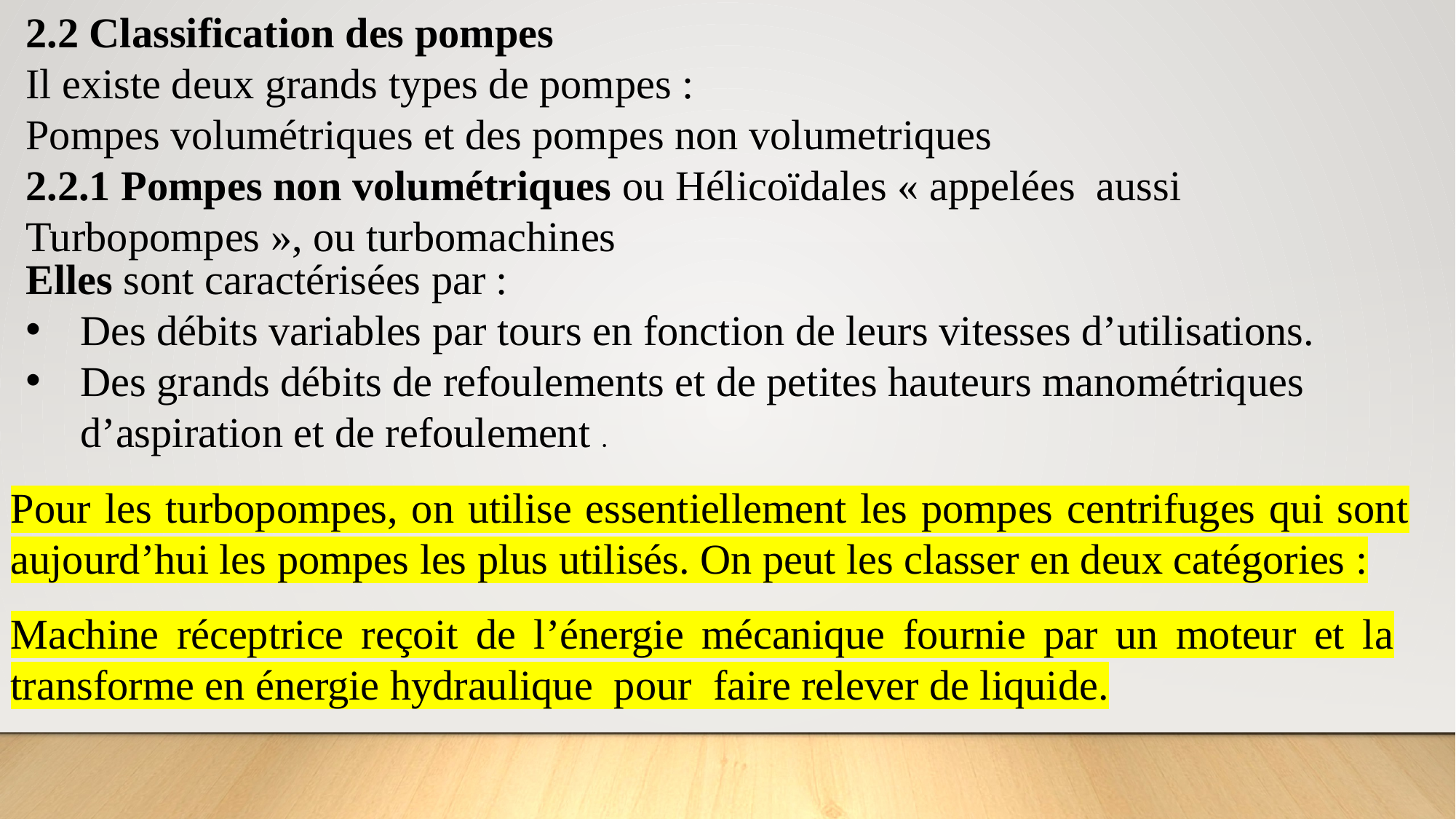

2.2 Classification des pompes
Il existe deux grands types de pompes :
Pompes volumétriques et des pompes non volumetriques
2.2.1 Pompes non volumétriques ou Hélicoïdales « appelées  aussi Turbopompes », ou turbomachines
Elles sont caractérisées par :
Des débits variables par tours en fonction de leurs vitesses d’utilisations.
Des grands débits de refoulements et de petites hauteurs manométriques d’aspiration et de refoulement .
Pour les turbopompes, on utilise essentiellement les pompes centrifuges qui sont aujourd’hui les pompes les plus utilisés. On peut les classer en deux catégories :
Machine réceptrice reçoit de l’énergie mécanique fournie par un moteur et la transforme en énergie hydraulique  pour  faire relever de liquide.